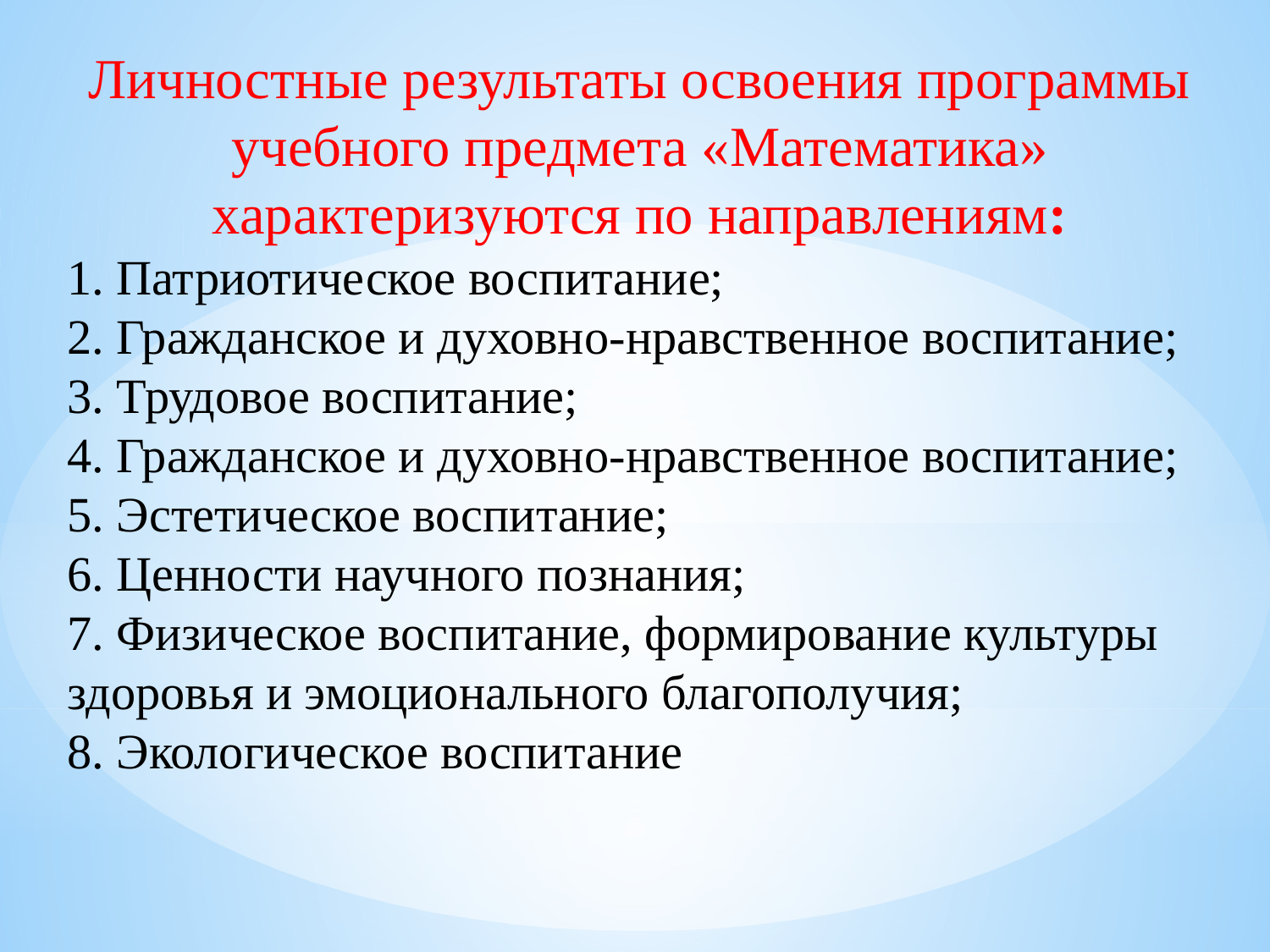

Личностные результаты освоения программы учебного предмета «Математика» характеризуются по направлениям:
1. Патриотическое воспитание;
2. Гражданское и духовно-нравственное воспитание;
3. Трудовое воспитание;
4. Гражданское и духовно-нравственное воспитание;
5. Эстетическое воспитание;
6. Ценности научного познания;
7. Физическое воспитание, формирование культуры здоровья и эмоционального благополучия;
8. Экологическое воспитание